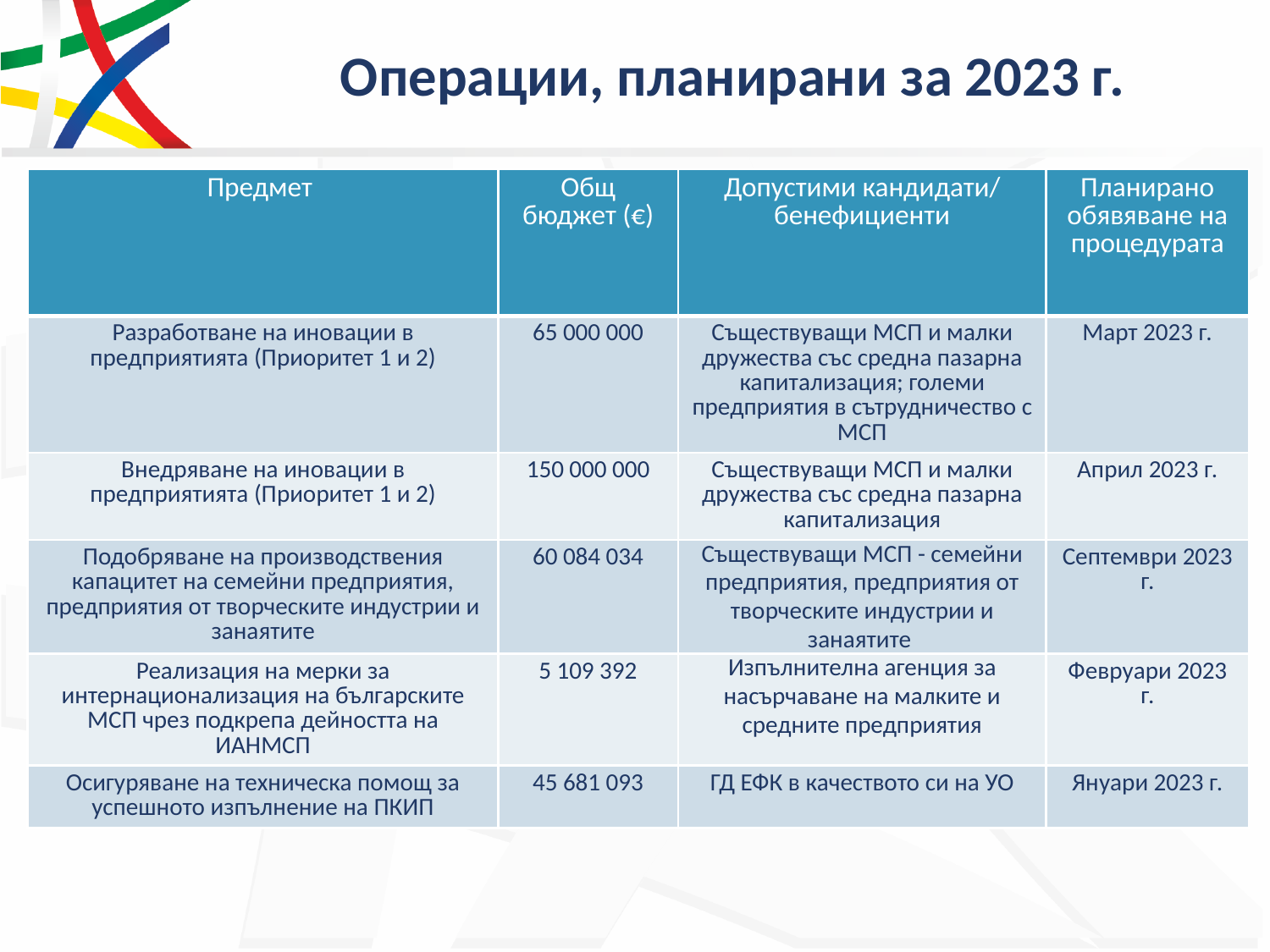

# Операции, планирани за 2023 г.
| Предмет | Общ бюджет (€) | Допустими кандидати/ бенефициенти | Планирано обявяване на процедурата |
| --- | --- | --- | --- |
| Разработване на иновации в предприятията (Приоритет 1 и 2) | 65 000 000 | Съществуващи МСП и малки дружества със средна пазарна капитализация; големи предприятия в сътрудничество с МСП | Март 2023 г. |
| Внедряване на иновации в предприятията (Приоритет 1 и 2) | 150 000 000 | Съществуващи МСП и малки дружества със средна пазарна капитализация | Април 2023 г. |
| Подобряване на производствения капацитет на семейни предприятия, предприятия от творческите индустрии и занаятите | 60 084 034 | Съществуващи МСП - семейни предприятия, предприятия от творческите индустрии и занаятите | Септември 2023 г. |
| Реализация на мерки за интернационализация на българските МСП чрез подкрепа дейността на ИАНМСП | 5 109 392 | Изпълнителна агенция за насърчаване на малките и средните предприятия | Февруари 2023 г. |
| Осигуряване на техническа помощ за успешното изпълнение на ПКИП | 45 681 093 | ГД ЕФК в качеството си на УО | Януари 2023 г. |